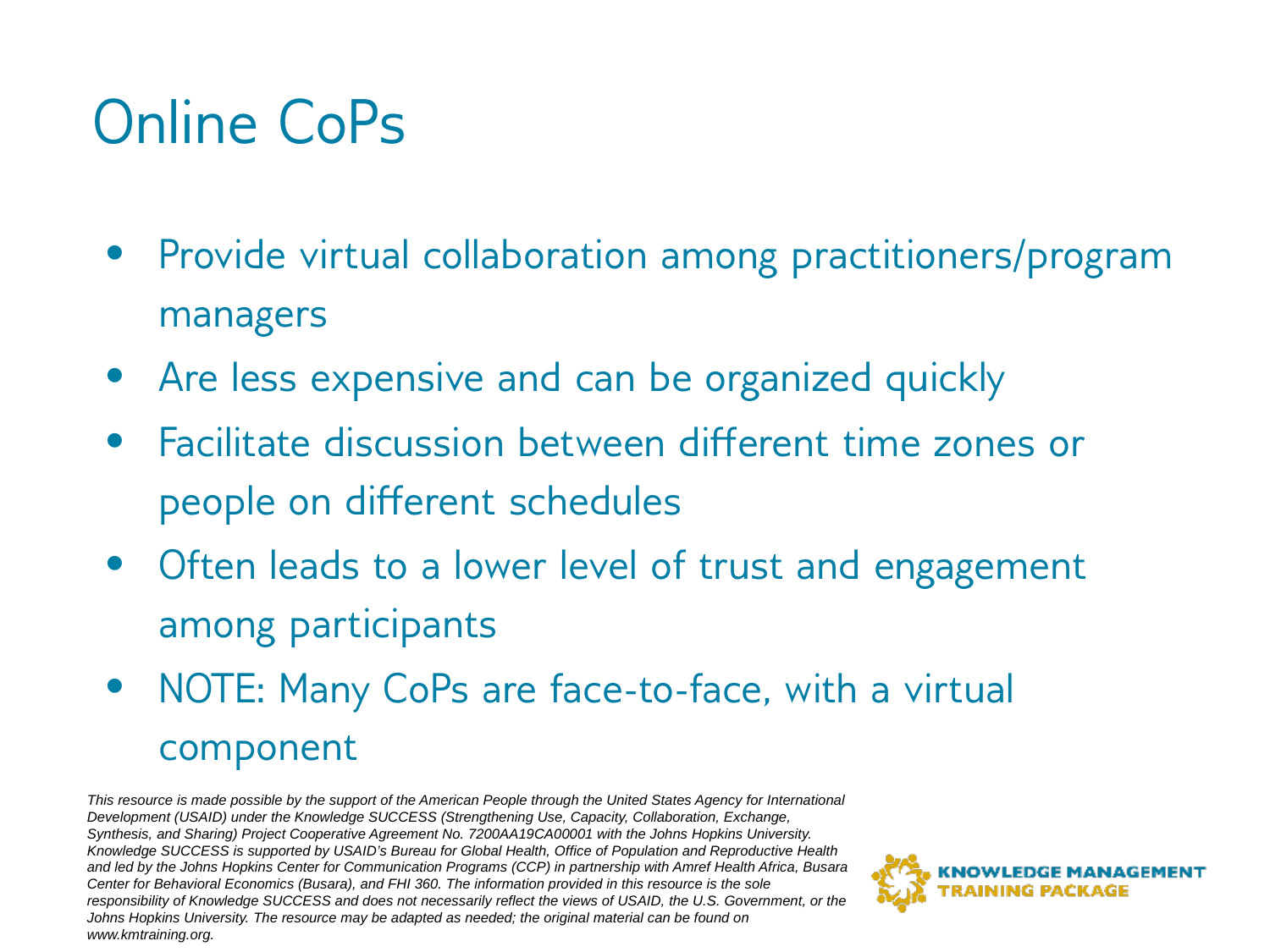

# Online CoPs
Provide virtual collaboration among practitioners/program managers
Are less expensive and can be organized quickly
Facilitate discussion between different time zones or people on different schedules
Often leads to a lower level of trust and engagement among participants
NOTE: Many CoPs are face-to-face, with a virtual component